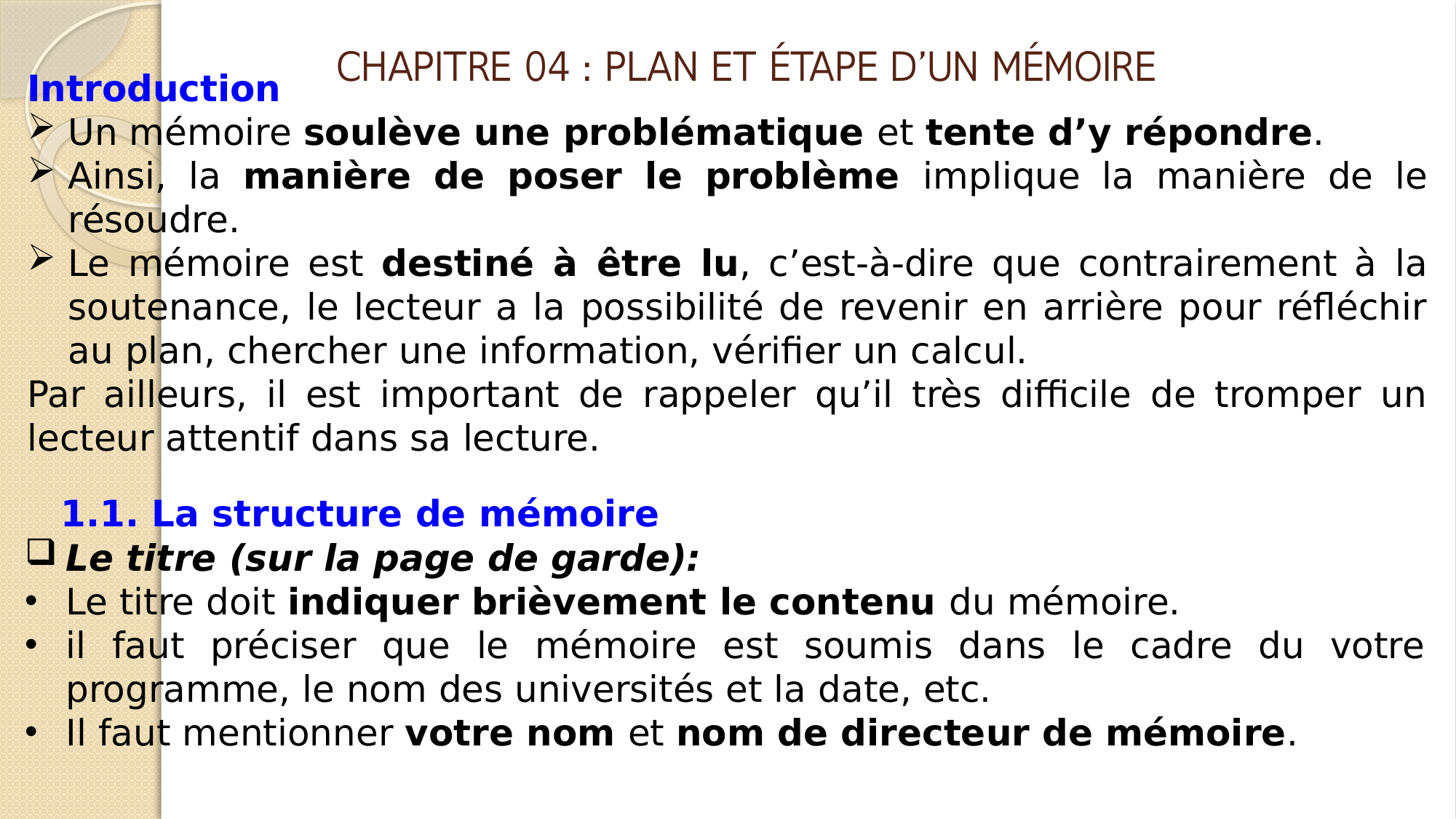

CHAPITRE 04 : PLAN ET ÉTAPE D’UN MÉMOIRE
Introduction
Un mémoire soulève une problématique et tente d’y répondre.
Ainsi, la manière de poser le problème implique la manière de le résoudre.
Le mémoire est destiné à être lu, c’est-à-dire que contrairement à la soutenance, le lecteur a la possibilité de revenir en arrière pour réfléchir au plan, chercher une information, vérifier un calcul.
Par ailleurs, il est important de rappeler qu’il très difficile de tromper un lecteur attentif dans sa lecture.
1.1. La structure de mémoire
Le titre (sur la page de garde):
Le titre doit indiquer brièvement le contenu du mémoire.
il faut préciser que le mémoire est soumis dans le cadre du votre programme, le nom des universités et la date, etc.
Il faut mentionner votre nom et nom de directeur de mémoire.